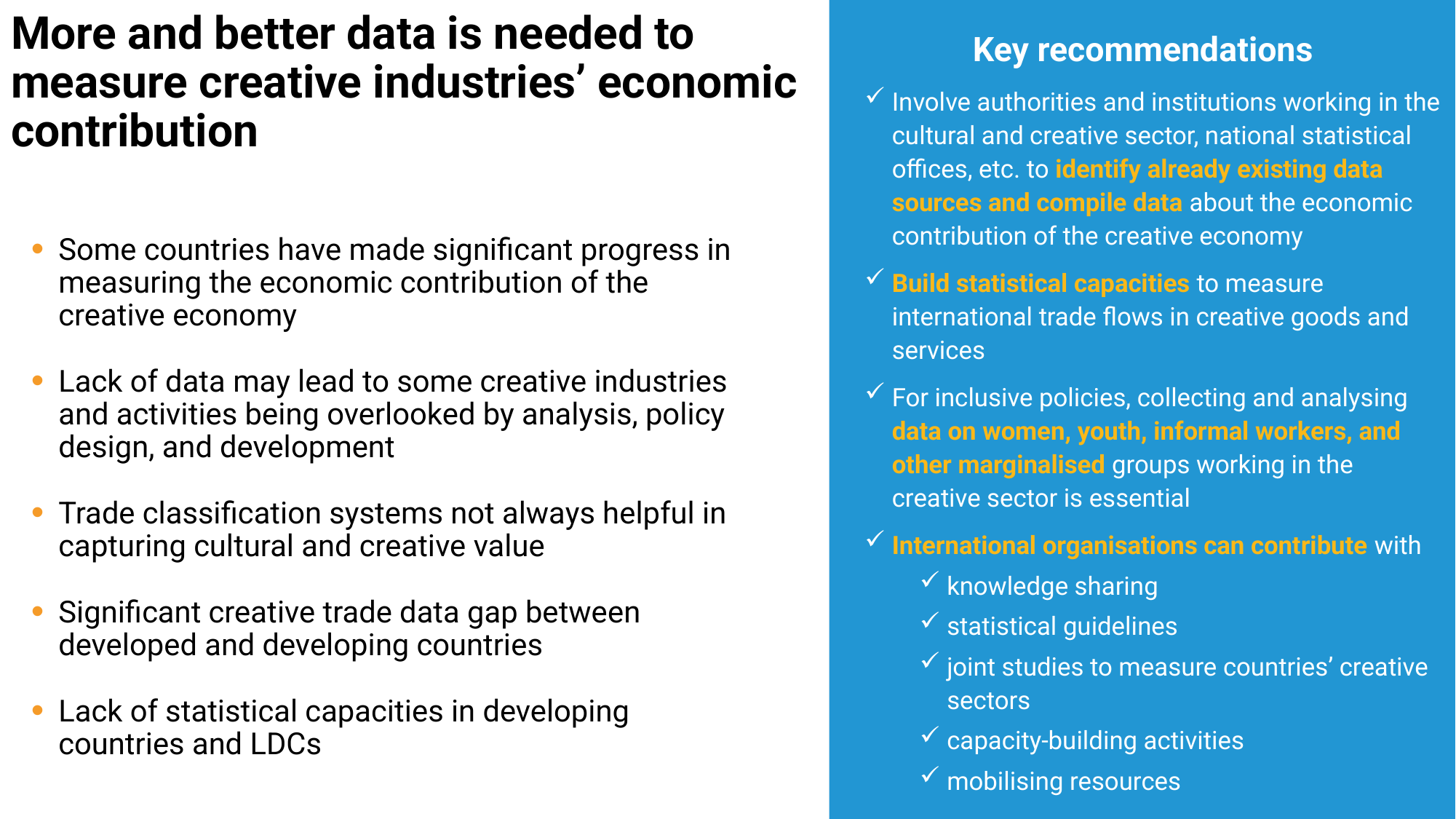

Key recommendations
Involve authorities and institutions working in the cultural and creative sector, national statistical offices, etc. to identify already existing data sources and compile data about the economic contribution of the creative economy
Build statistical capacities to measure international trade flows in creative goods and services
For inclusive policies, collecting and analysing data on women, youth, informal workers, and other marginalised groups working in the creative sector is essential
International organisations can contribute with
knowledge sharing
statistical guidelines
joint studies to measure countries’ creative sectors
capacity-building activities
mobilising resources
# More and better data is needed to measure creative industries’ economic contribution
Some countries have made significant progress in measuring the economic contribution of the creative economy
Lack of data may lead to some creative industries and activities being overlooked by analysis, policy design, and development
Trade classification systems not always helpful in capturing cultural and creative value
Significant creative trade data gap between developed and developing countries
Lack of statistical capacities in developing countries and LDCs